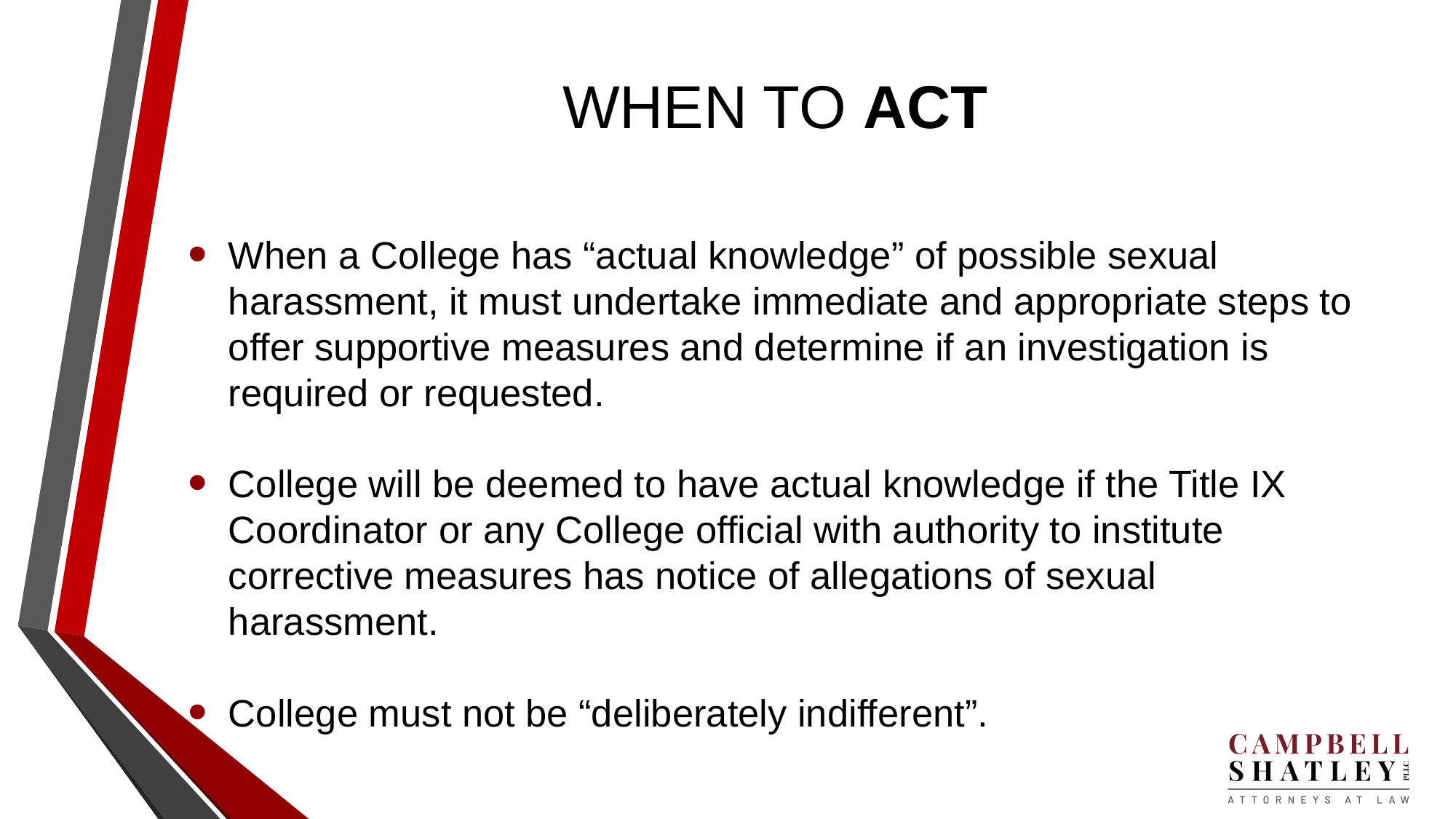

# WHEN TO ACT
When a College has “actual knowledge” of possible sexual harassment, it must undertake immediate and appropriate steps to offer supportive measures and determine if an investigation is required or requested.

College will be deemed to have actual knowledge if the Title IX Coordinator or any College official with authority to institute corrective measures has notice of allegations of sexual harassment.

College must not be “deliberately indifferent”.